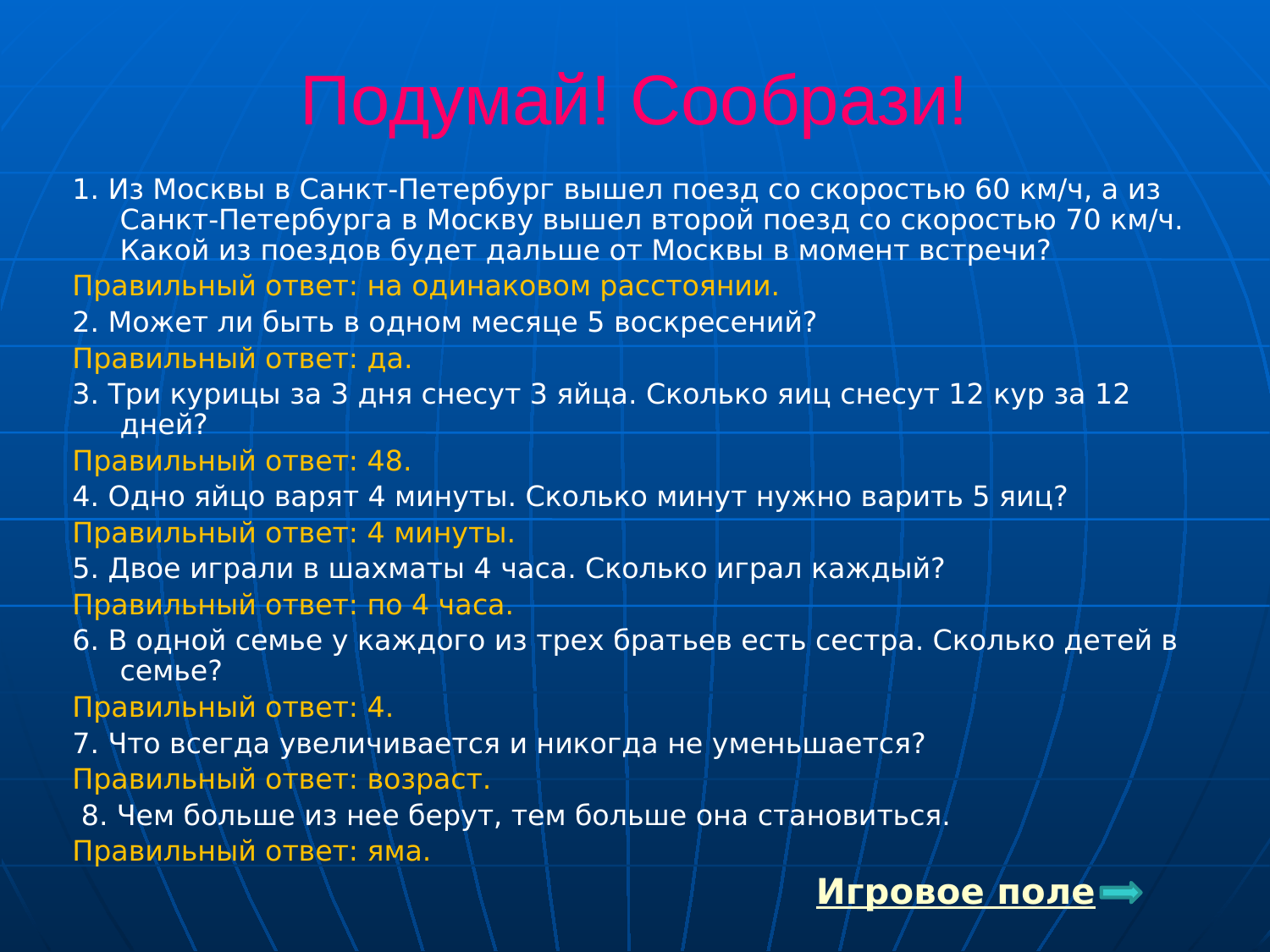

# Подумай! Сообрази!
1. Из Москвы в Санкт-Петербург вышел поезд со скоростью 60 км/ч, а из Санкт-Петербурга в Москву вышел второй поезд со скоростью 70 км/ч. Какой из поездов будет дальше от Москвы в момент встречи?
Правильный ответ: на одинаковом расстоянии.
2. Может ли быть в одном месяце 5 воскресений?
Правильный ответ: да.
3. Три курицы за 3 дня снесут 3 яйца. Сколько яиц снесут 12 кур за 12 дней?
Правильный ответ: 48.
4. Одно яйцо варят 4 минуты. Сколько минут нужно варить 5 яиц?
Правильный ответ: 4 минуты.
5. Двое играли в шахматы 4 часа. Сколько играл каждый?
Правильный ответ: по 4 часа.
6. В одной семье у каждого из трех братьев есть сестра. Сколько детей в семье?
Правильный ответ: 4.
7. Что всегда увеличивается и никогда не уменьшается?
Правильный ответ: возраст.
 8. Чем больше из нее берут, тем больше она становиться.
Правильный ответ: яма.

Игровое поле